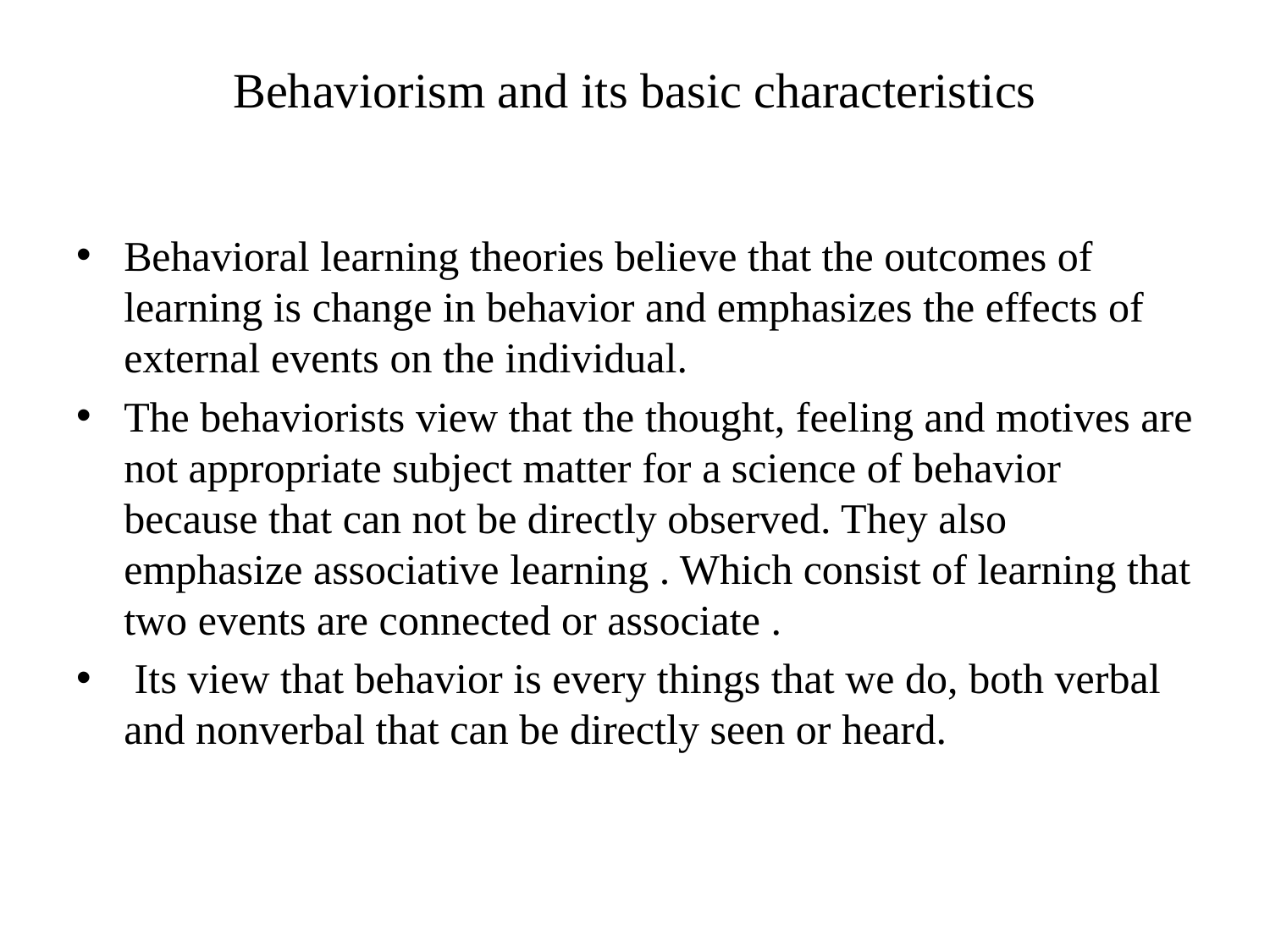

# Behaviorism and its basic characteristics
Behavioral learning theories believe that the outcomes of learning is change in behavior and emphasizes the effects of external events on the individual.
The behaviorists view that the thought, feeling and motives are not appropriate subject matter for a science of behavior  because that can not be directly observed. They also emphasize associative learning . Which consist of learning that two events are connected or associate .
 Its view that behavior is every things that we do, both verbal and nonverbal that can be directly seen or heard.